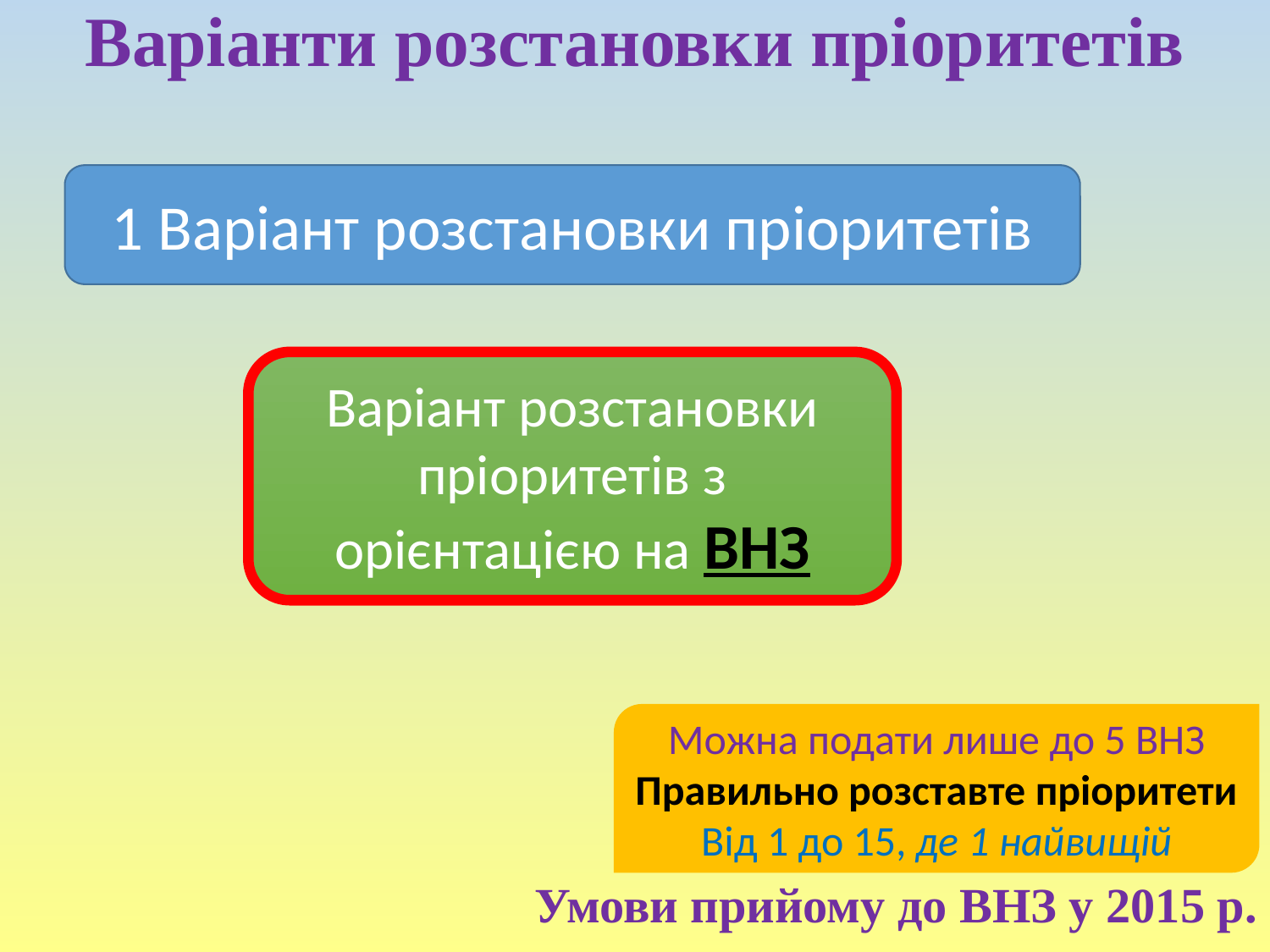

Варіанти розстановки пріоритетів
1 Варіант розстановки пріоритетів
Варіант розстановки пріоритетів з орієнтацією на ВНЗ
Можна подати лише до 5 ВНЗ
Правильно розставте пріоритети
Від 1 до 15, де 1 найвищій
Умови прийому до ВНЗ у 2015 р.